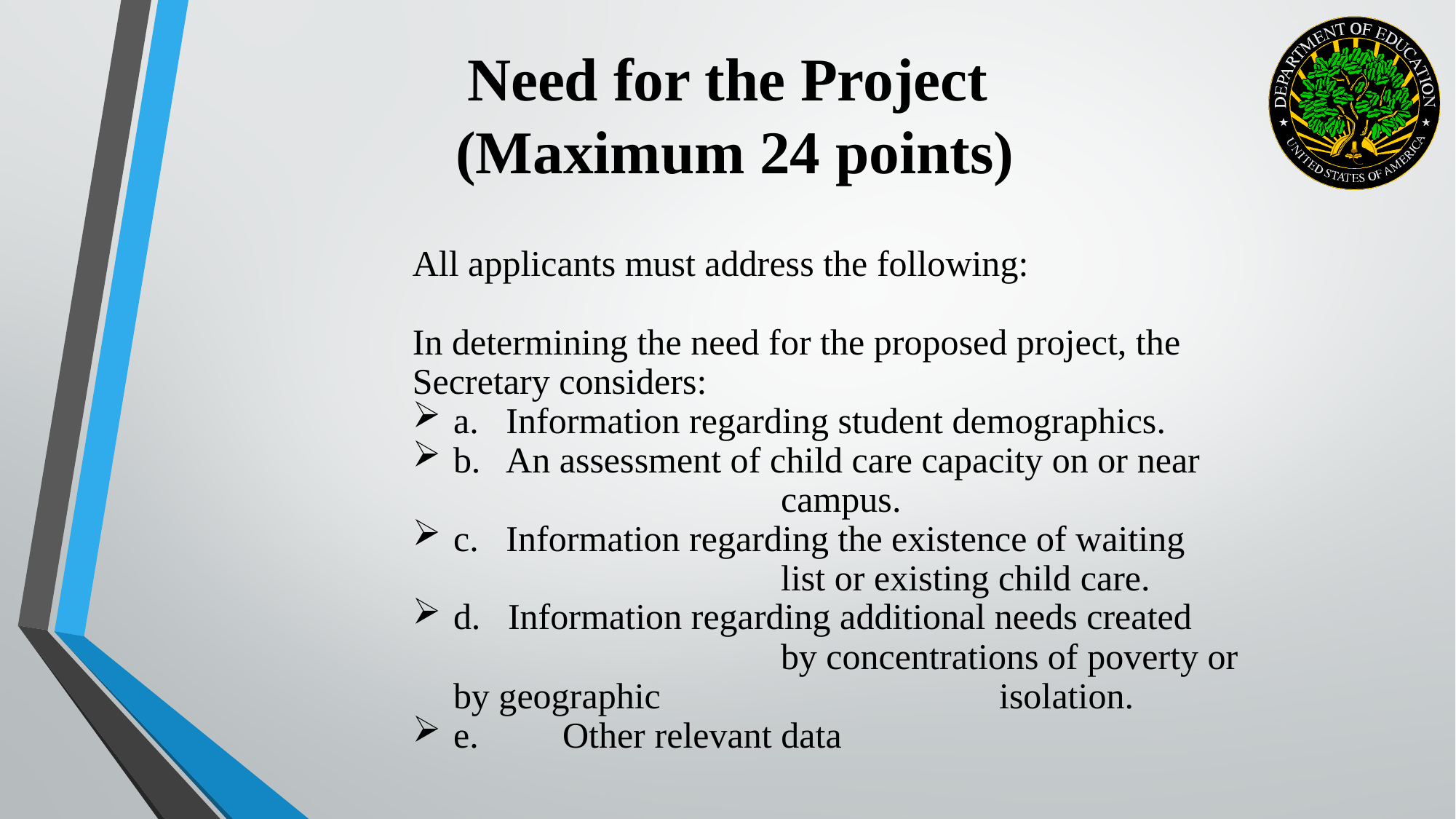

Need for the Project
 (Maximum 24 points)
All applicants must address the following:

In determining the need for the proposed project, the Secretary considers:
a.   Information regarding student demographics.
b.   An assessment of child care capacity on or near 				campus.
c.   Information regarding the existence of waiting 				list or existing child care.
d.   Information regarding additional needs created 				by concentrations of poverty or by geographic 				isolation.
e. 	Other relevant data